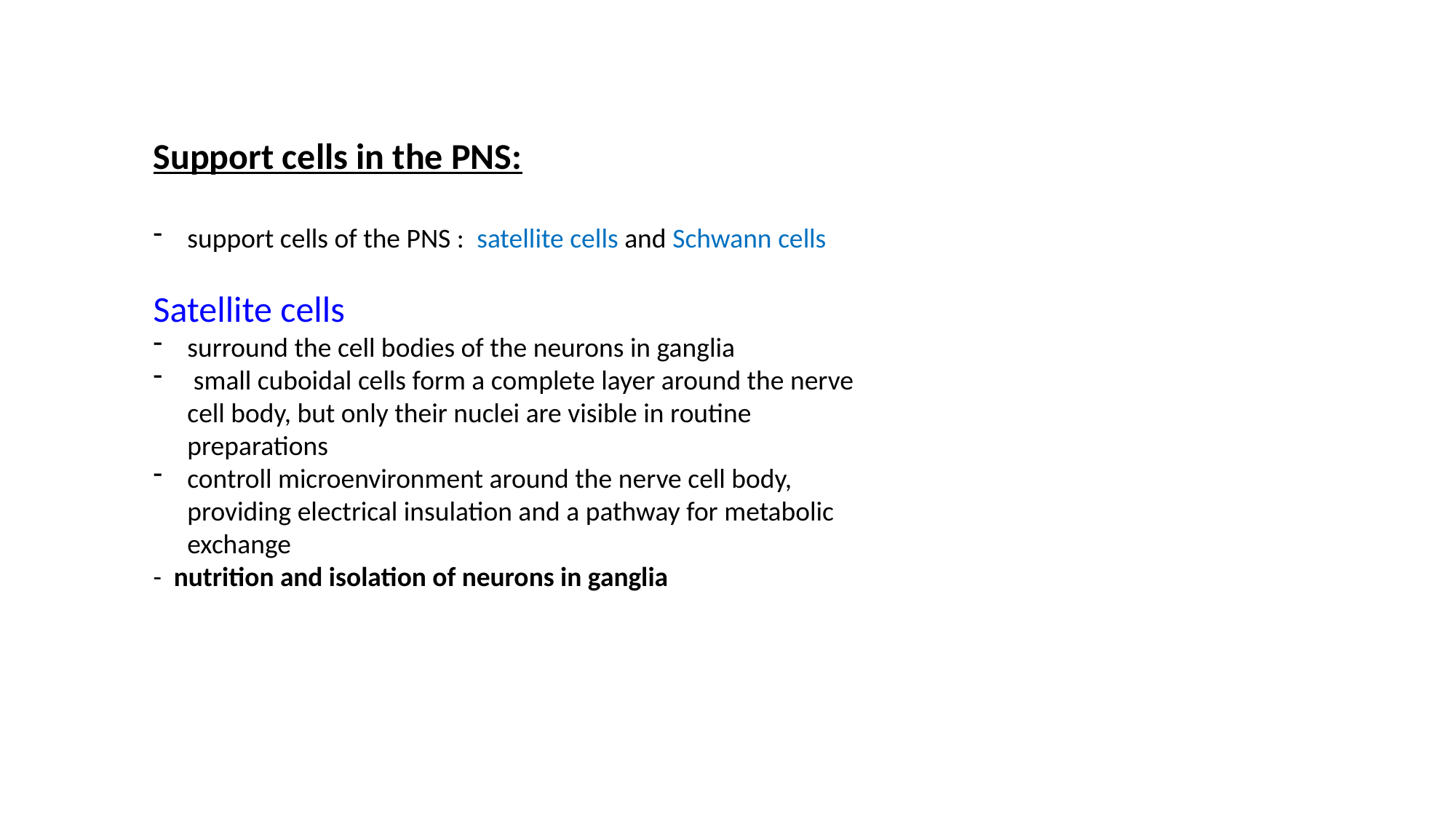

Support cells in the PNS:

support cells of the PNS :  satellite cells and Schwann cells

Satellite cells
surround the cell bodies of the neurons in ganglia
 small cuboidal cells form a complete layer around the nerve cell body, but only their nuclei are visible in routine preparations
controll microenvironment around the nerve cell body, providing electrical insulation and a pathway for metabolic exchange
-  nutrition and isolation of neurons in ganglia